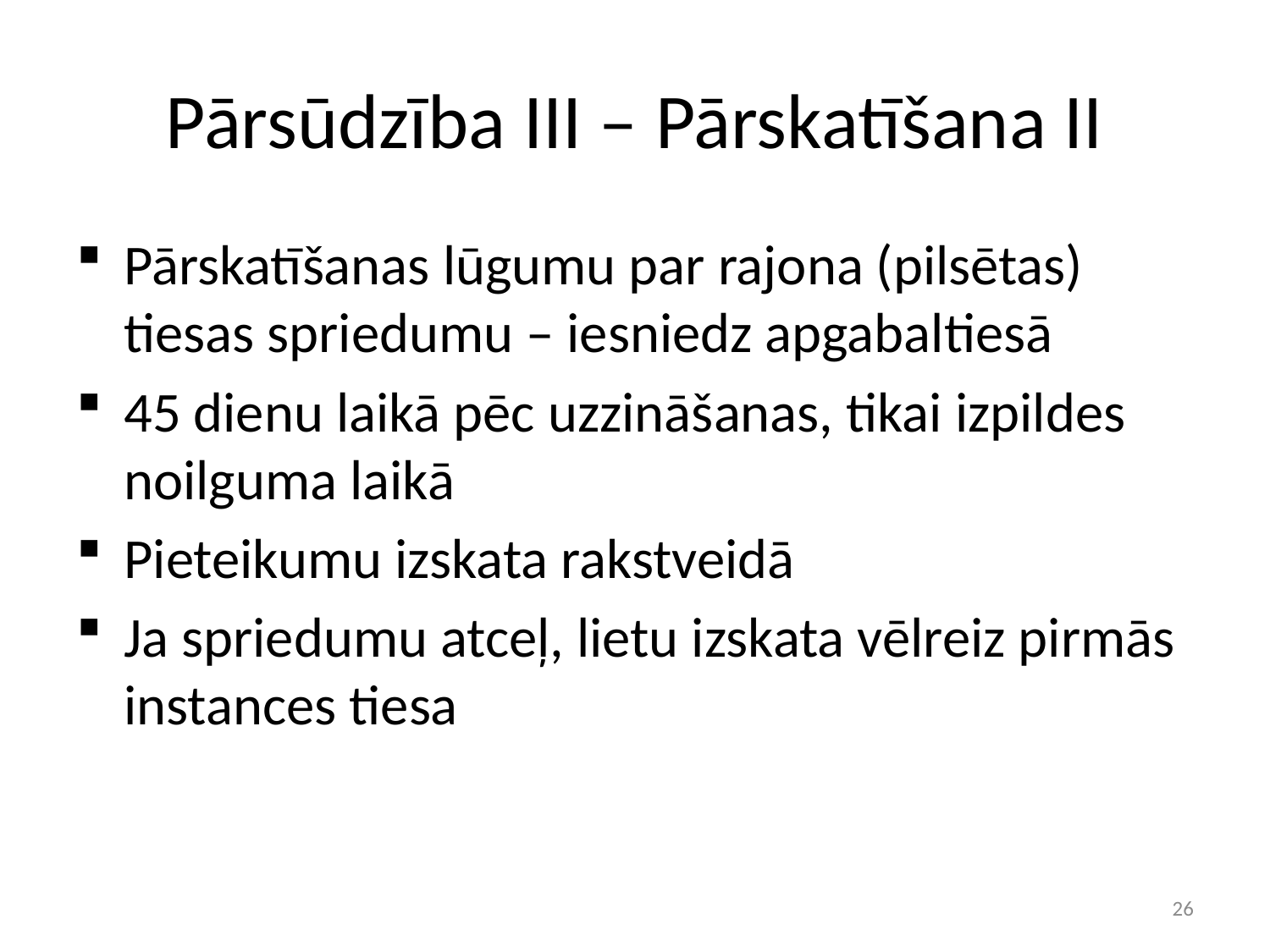

# Pārsūdzība III – Pārskatīšana II
Pārskatīšanas lūgumu par rajona (pilsētas) tiesas spriedumu – iesniedz apgabaltiesā
45 dienu laikā pēc uzzināšanas, tikai izpildes noilguma laikā
Pieteikumu izskata rakstveidā
Ja spriedumu atceļ, lietu izskata vēlreiz pirmās instances tiesa

26